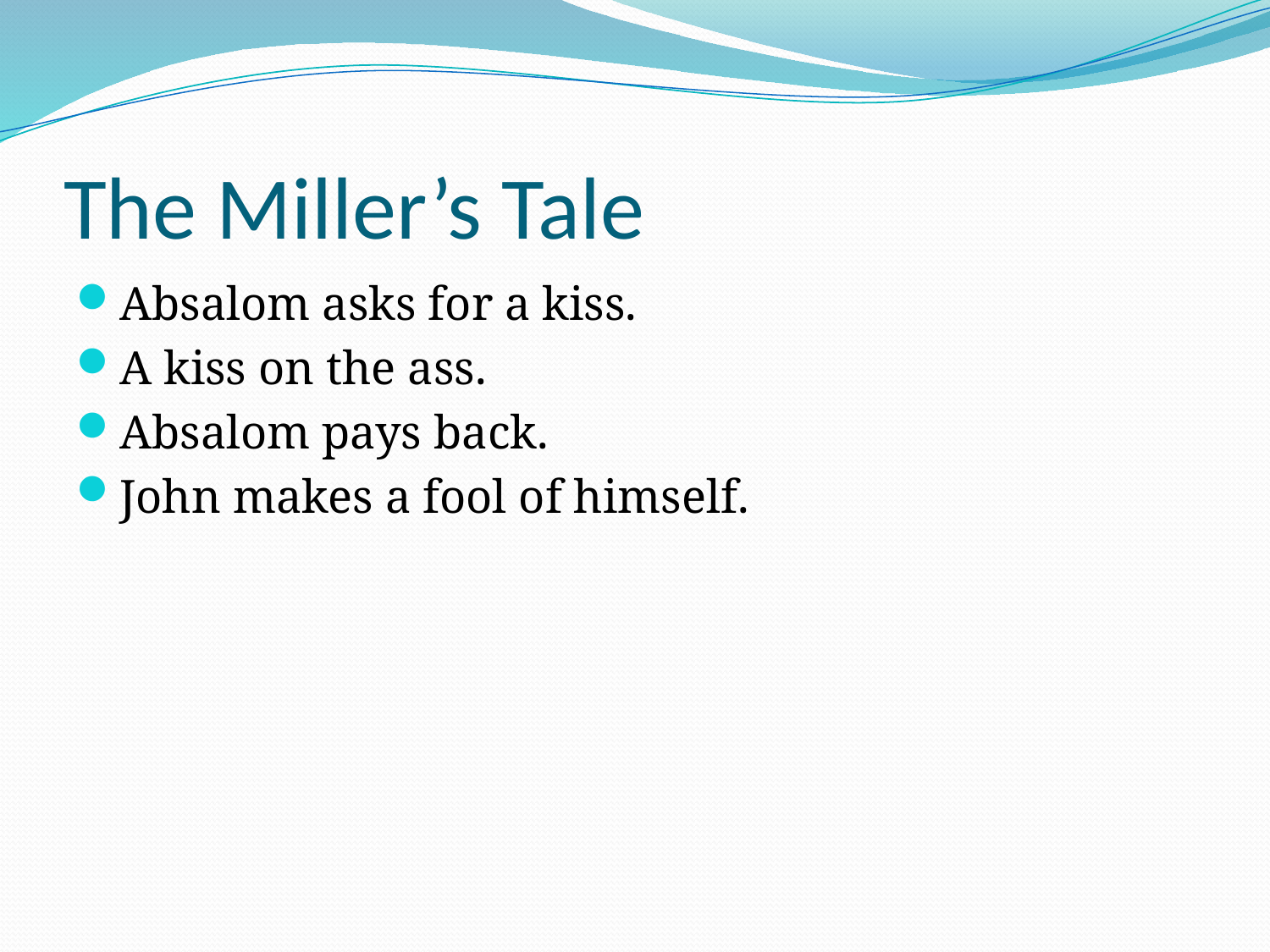

# The Miller’s Tale
Absalom asks for a kiss.
A kiss on the ass.
Absalom pays back.
John makes a fool of himself.